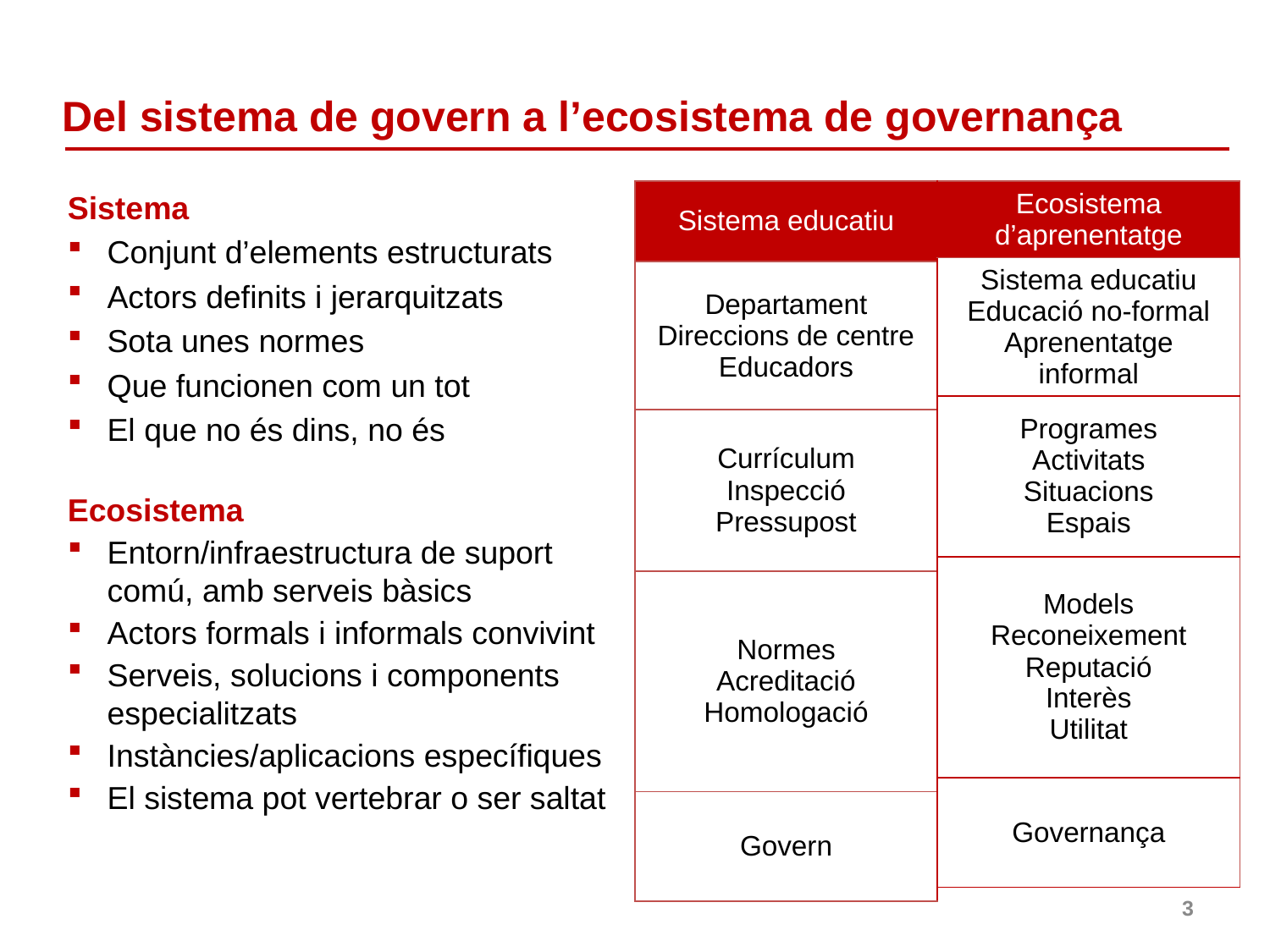

# Del sistema de govern a l’ecosistema de governança
Sistema
Conjunt d’elements estructurats
Actors definits i jerarquitzats
Sota unes normes
Que funcionen com un tot
El que no és dins, no és
| Sistema educatiu |
| --- |
| Departament Direccions de centre Educadors |
| Currículum Inspecció Pressupost |
| Normes Acreditació Homologació |
| Govern |
| Ecosistema d’aprenentatge |
| --- |
| Sistema educatiu Educació no-formal Aprenentatge informal |
| Programes Activitats Situacions Espais |
| Models Reconeixement Reputació Interès Utilitat |
| Governança |
Ecosistema
Entorn/infraestructura de suport comú, amb serveis bàsics
Actors formals i informals convivint
Serveis, solucions i components especialitzats
Instàncies/aplicacions específiques
El sistema pot vertebrar o ser saltat
3